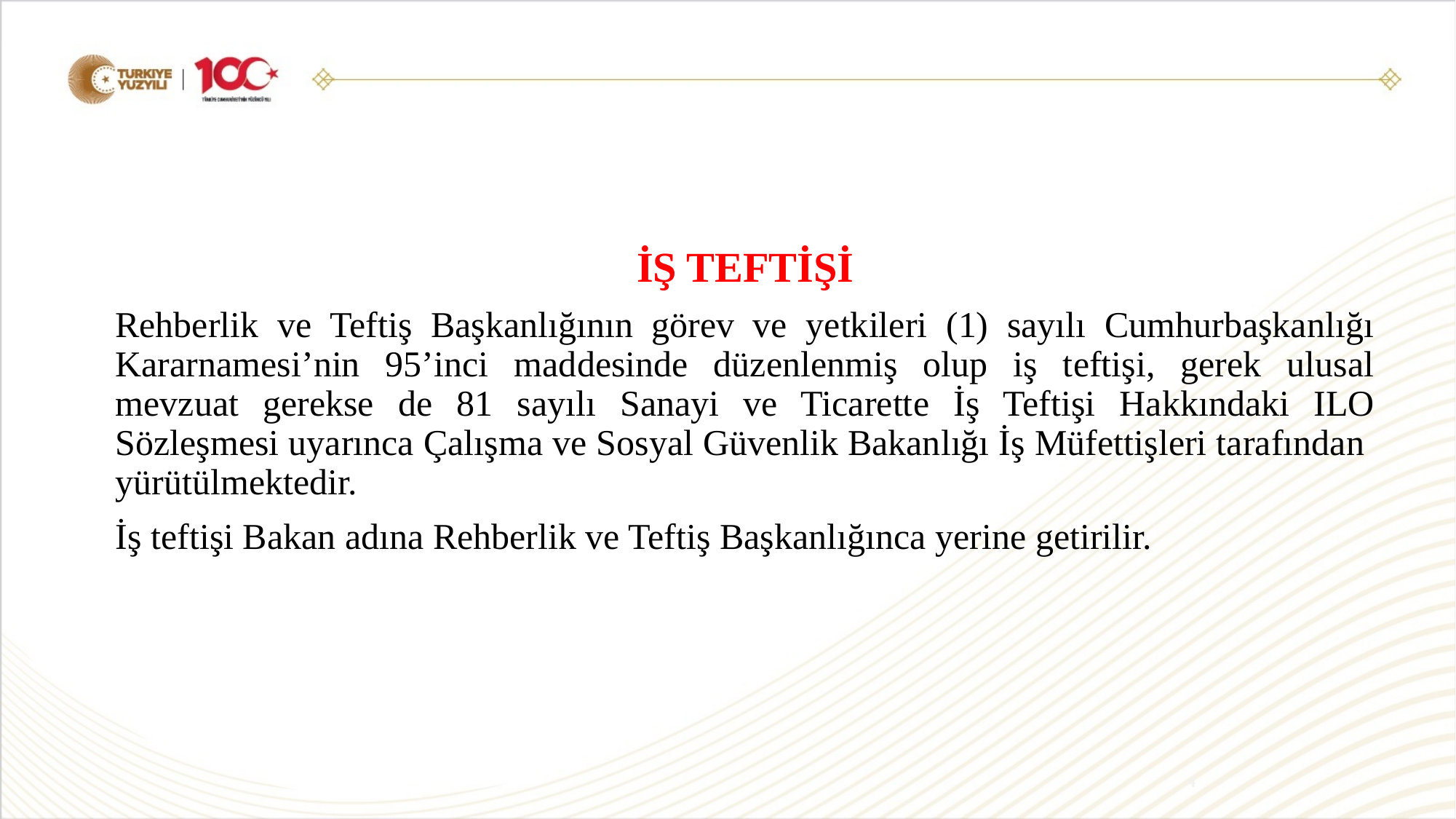

İŞ TEFTİŞİ
Rehberlik ve Teftiş Başkanlığının görev ve yetkileri (1) sayılı Cumhurbaşkanlığı Kararnamesi’nin 95’inci maddesinde düzenlenmiş olup iş teftişi, gerek ulusal mevzuat gerekse de 81 sayılı Sanayi ve Ticarette İş Teftişi Hakkındaki ILO Sözleşmesi uyarınca Çalışma ve Sosyal Güvenlik Bakanlığı İş Müfettişleri tarafından  yürütülmektedir.
İş teftişi Bakan adına Rehberlik ve Teftiş Başkanlığınca yerine getirilir.

4